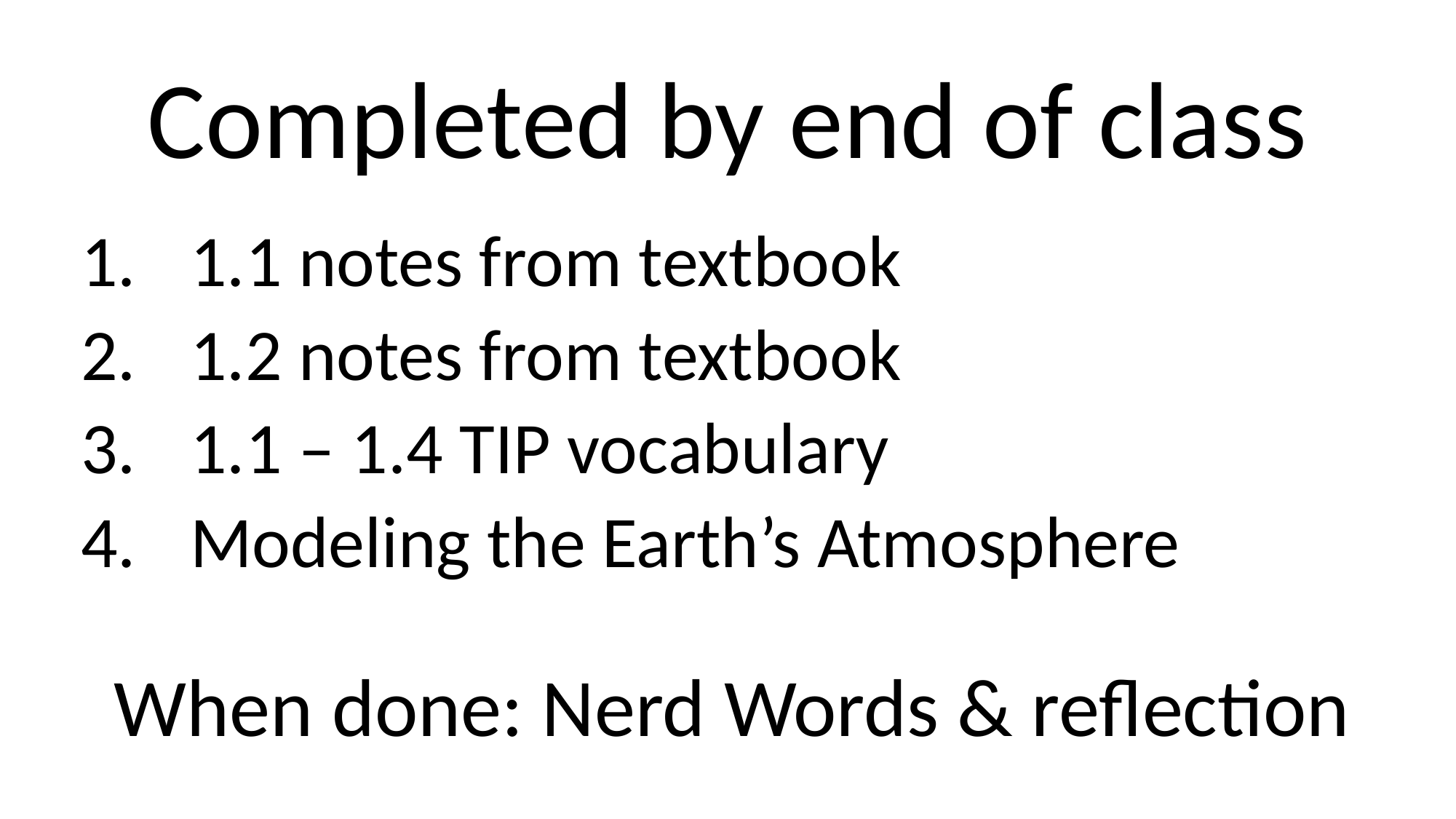

# Completed by end of class
1.1 notes from textbook
1.2 notes from textbook
1.1 – 1.4 TIP vocabulary
Modeling the Earth’s Atmosphere

When done: Nerd Words & reflection